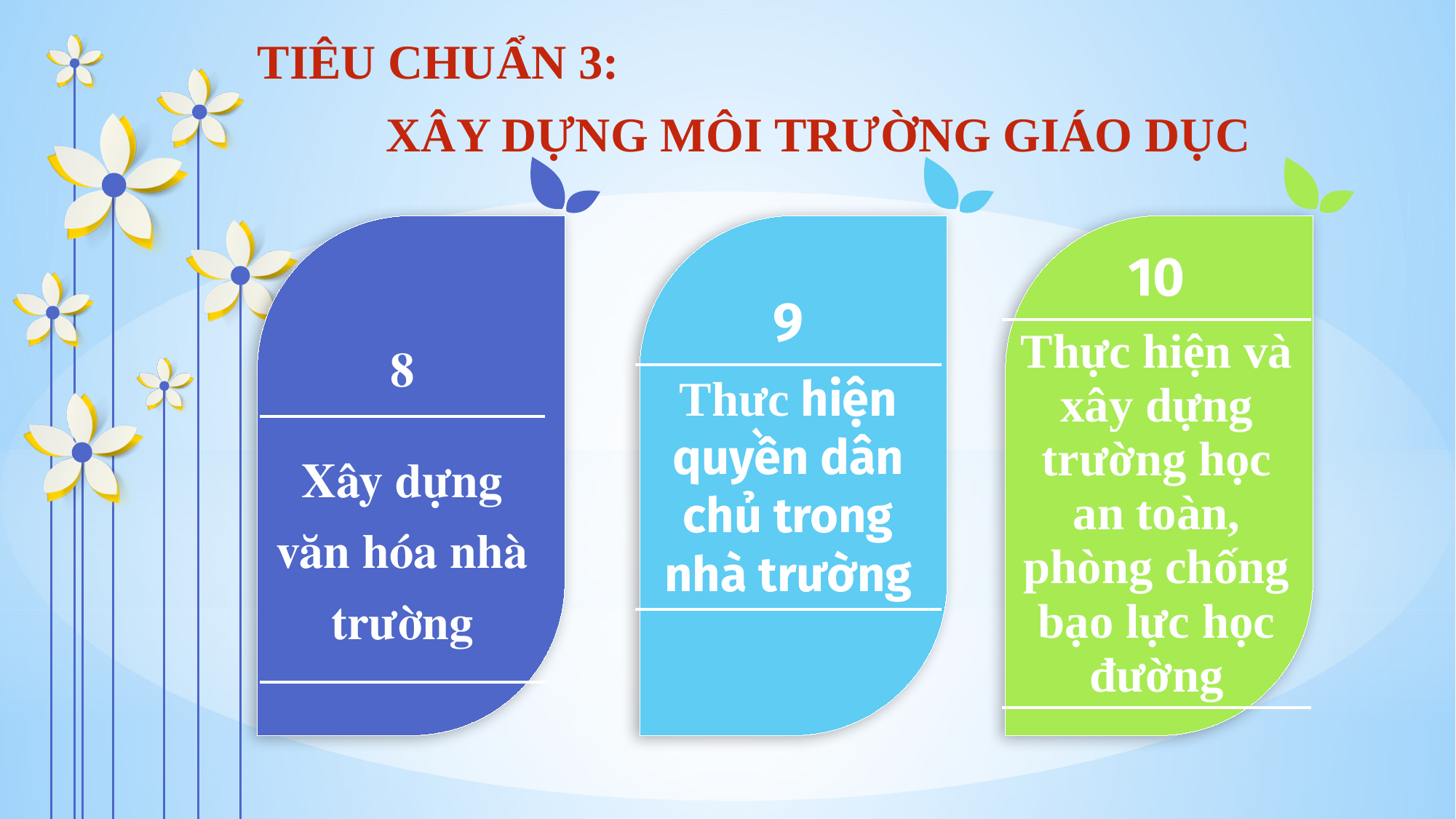

TIÊU CHUẨN 3:
 XÂY DỰNG MÔI TRƯỜNG GIÁO DỤC

|  |  |  |
| --- | --- | --- |
|  | 10 |  |
|  | Thực hiện và xây dựng trường học an toàn, phòng chống bạo lực học đường |  |

|  |  |  |
| --- | --- | --- |
|  | 8 |  |
|  | Xây dựng văn hóa nhà trường |  |
|  |  |  |
| --- | --- | --- |
|  | 9 |  |
|  | Thưc hiện quyền dân chủ trong nhà trường |  |